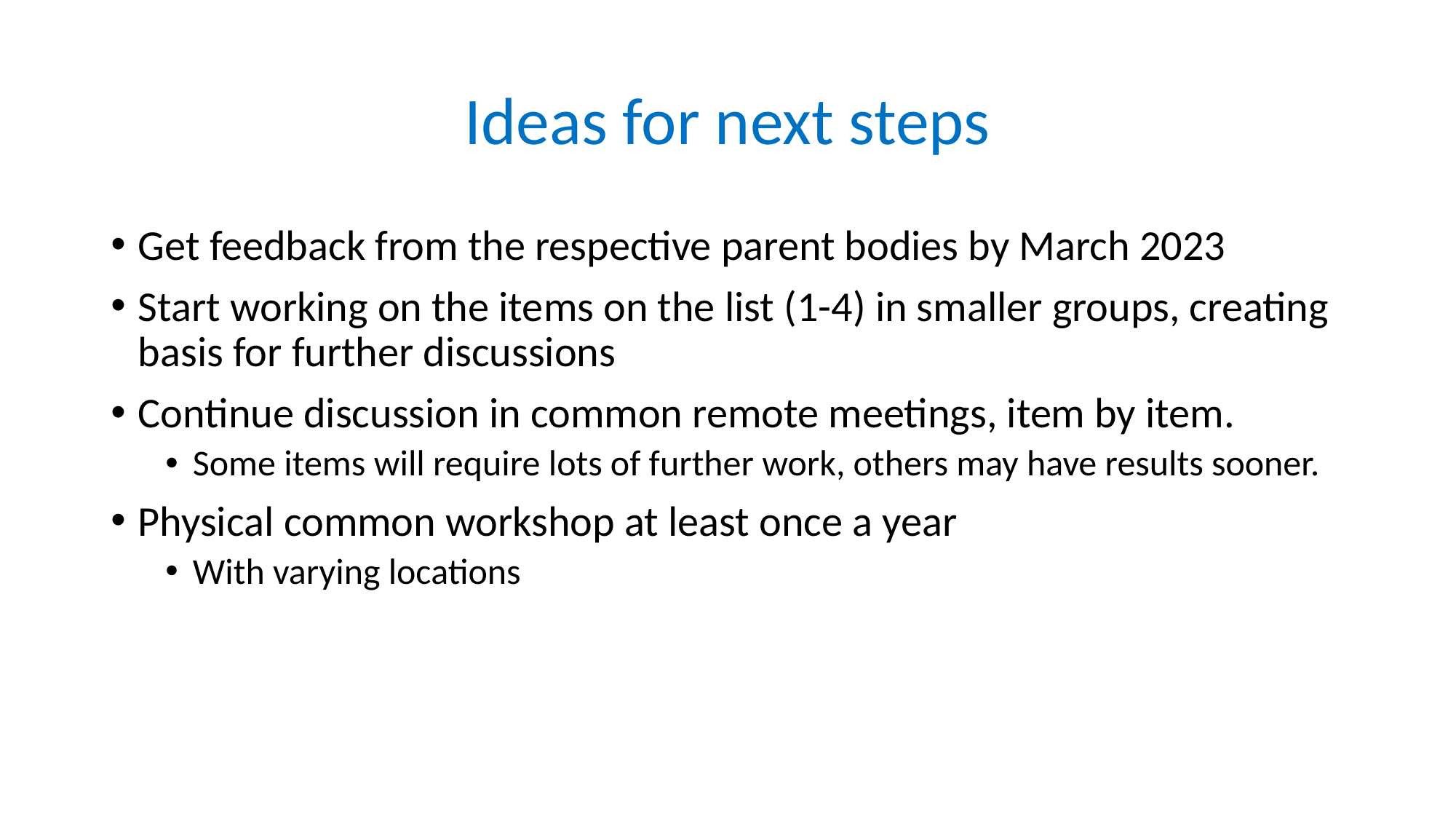

# Ideas for next steps
Get feedback from the respective parent bodies by March 2023
Start working on the items on the list (1-4) in smaller groups, creating basis for further discussions
Continue discussion in common remote meetings, item by item.
Some items will require lots of further work, others may have results sooner.
Physical common workshop at least once a year
With varying locations